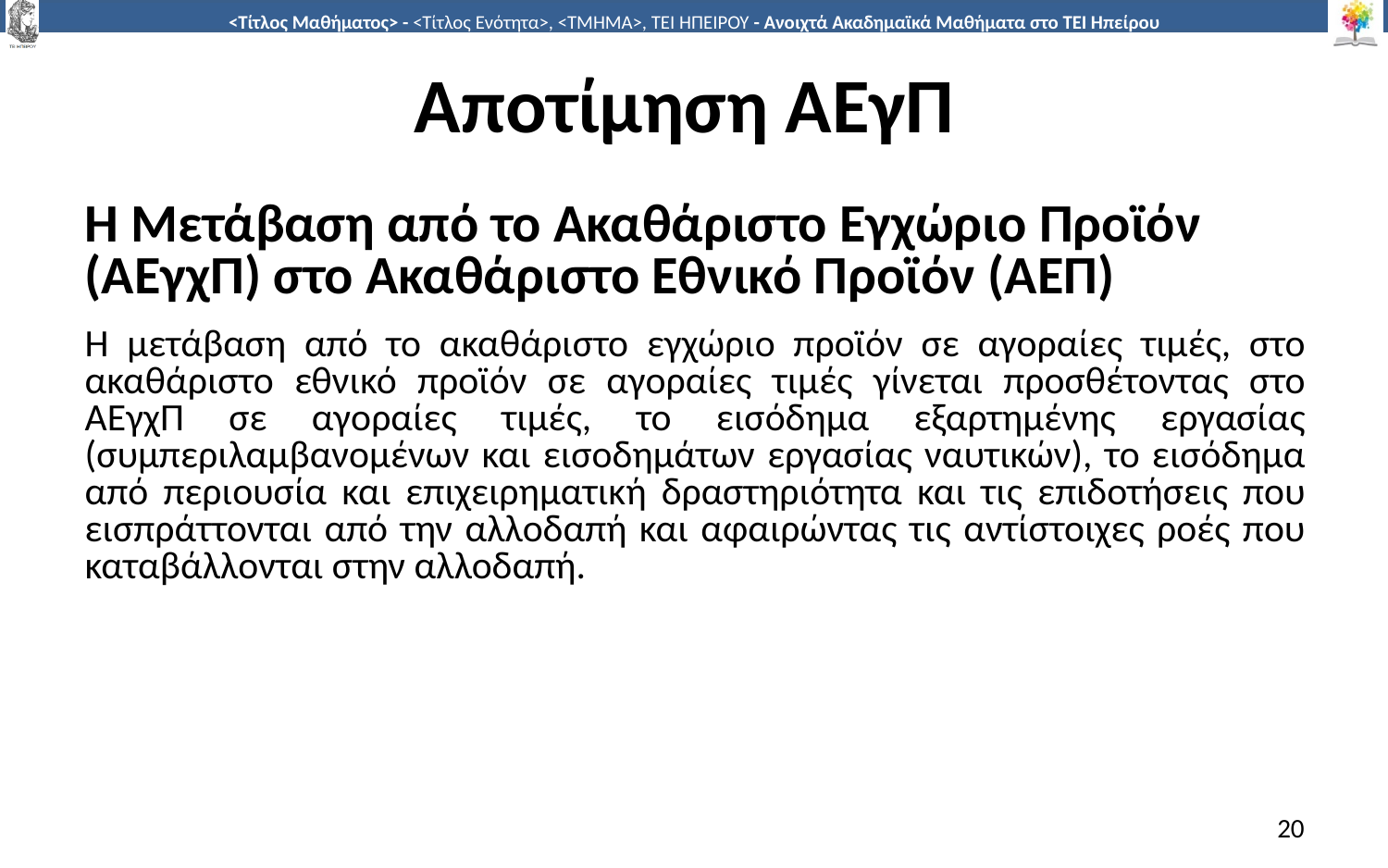

# Αποτίμηση ΑΕγΠ
Η Μετάβαση από το Ακαθάριστο Εγχώριο Προϊόν (ΑΕγχΠ) στο Ακαθάριστο Εθνικό Προϊόν (ΑΕΠ)
Η µετάβαση από το ακαθάριστο εγχώριο προϊόν σε αγοραίες τιµές, στο ακαθάριστο εθνικό προϊόν σε αγοραίες τιµές γίνεται προσθέτοντας στο ΑΕγχΠ σε αγοραίες τιµές, το εισόδημα εξαρτημένης εργασίας (συμπεριλαμβανομένων και εισοδημάτων εργασίας ναυτικών), το εισόδηµα από περιουσία και επιχειρηματική δραστηριότητα και τις επιδοτήσεις που εισπράττονται από την αλλοδαπή και αφαιρώντας τις αντίστοιχες ροές που καταβάλλονται στην αλλοδαπή.

20